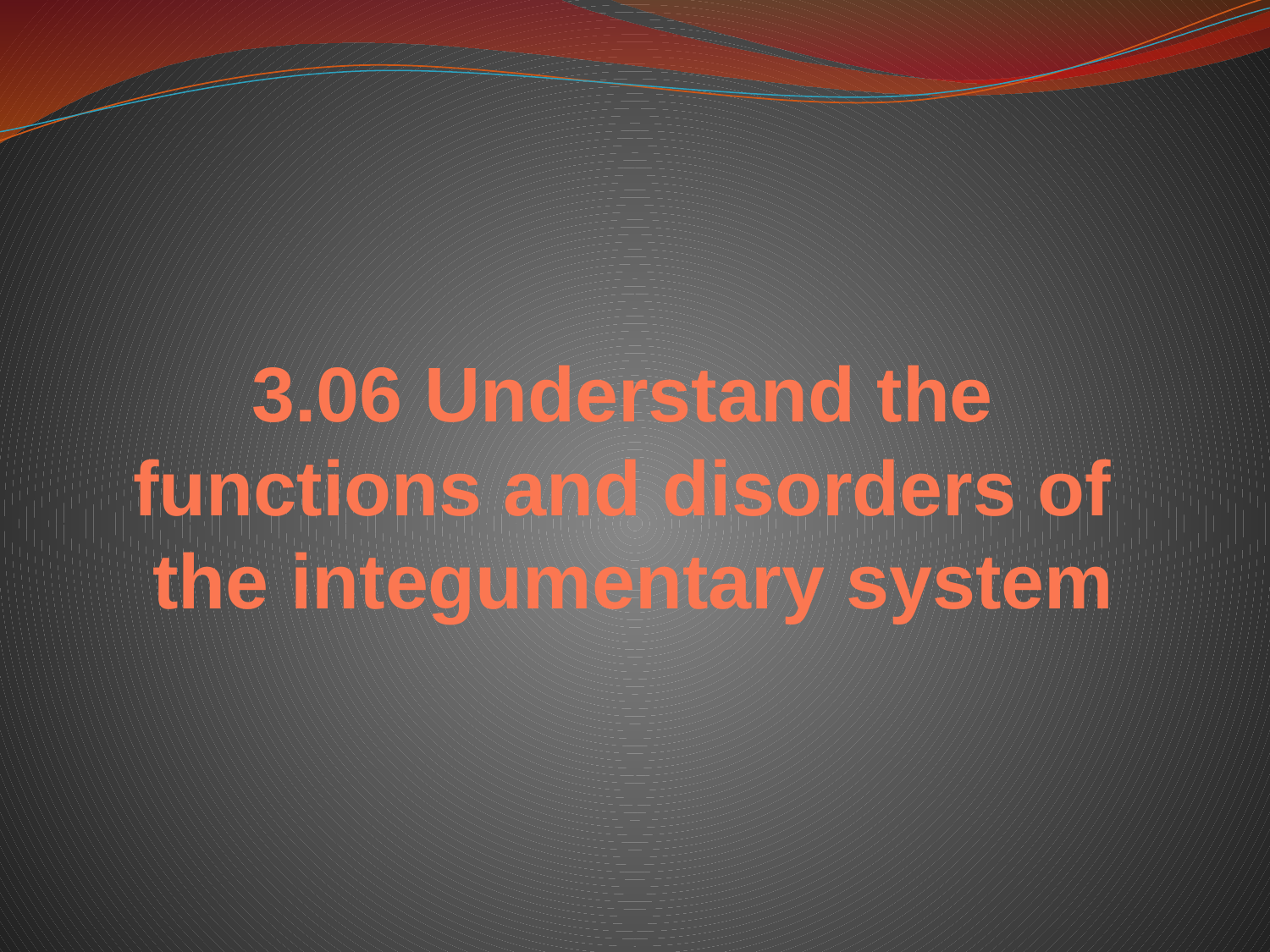

# 3.06 Understand the functions and disorders of the integumentary system